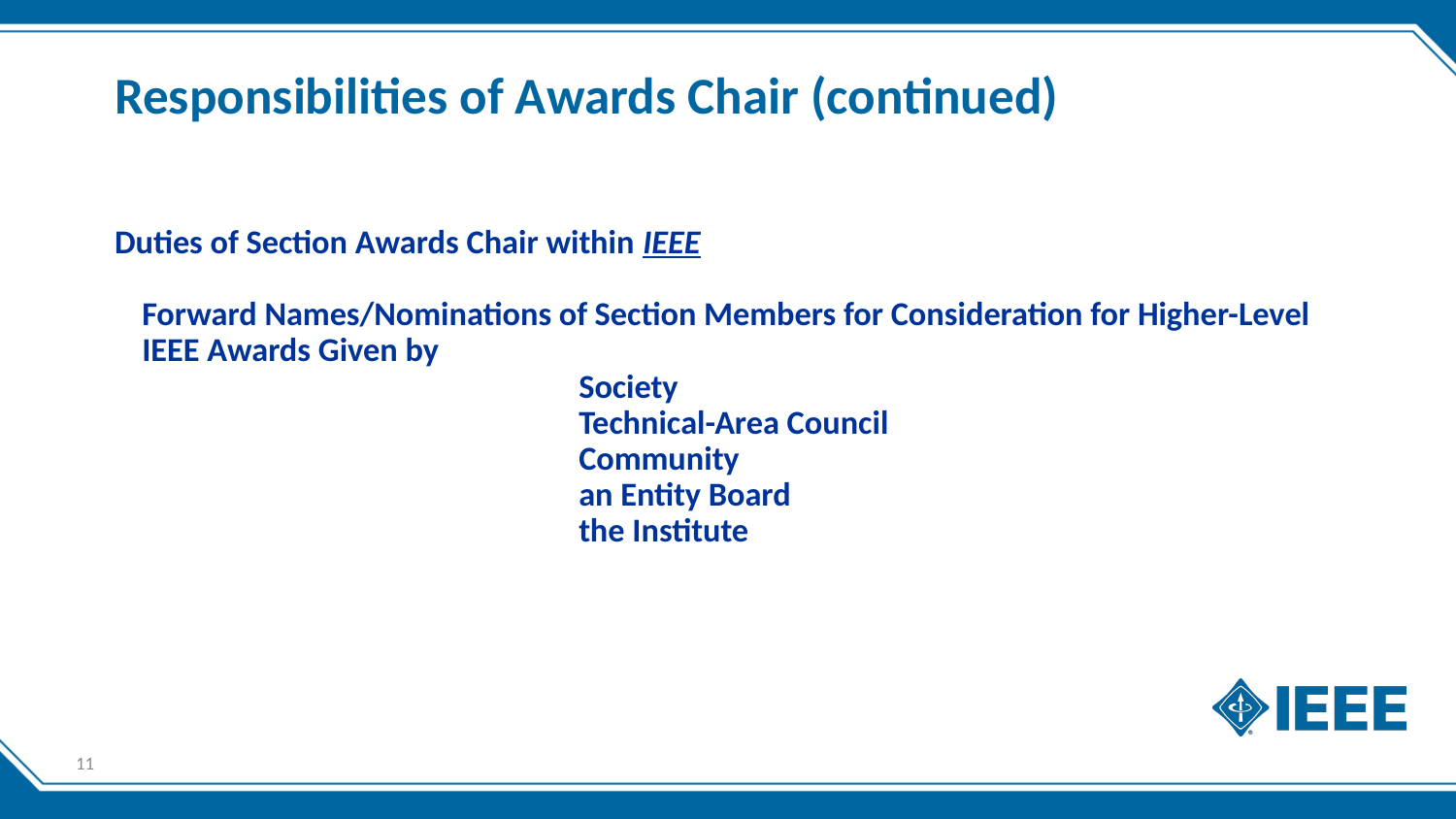

# Responsibilities of Awards Chair (continued)

Duties of Section Awards Chair within IEEE

	Forward Names/Nominations of Section Members for Consideration for Higher-Level IEEE Awards Given by
				Society
				Technical-Area Council
				Community
				an Entity Board
				the Institute
11